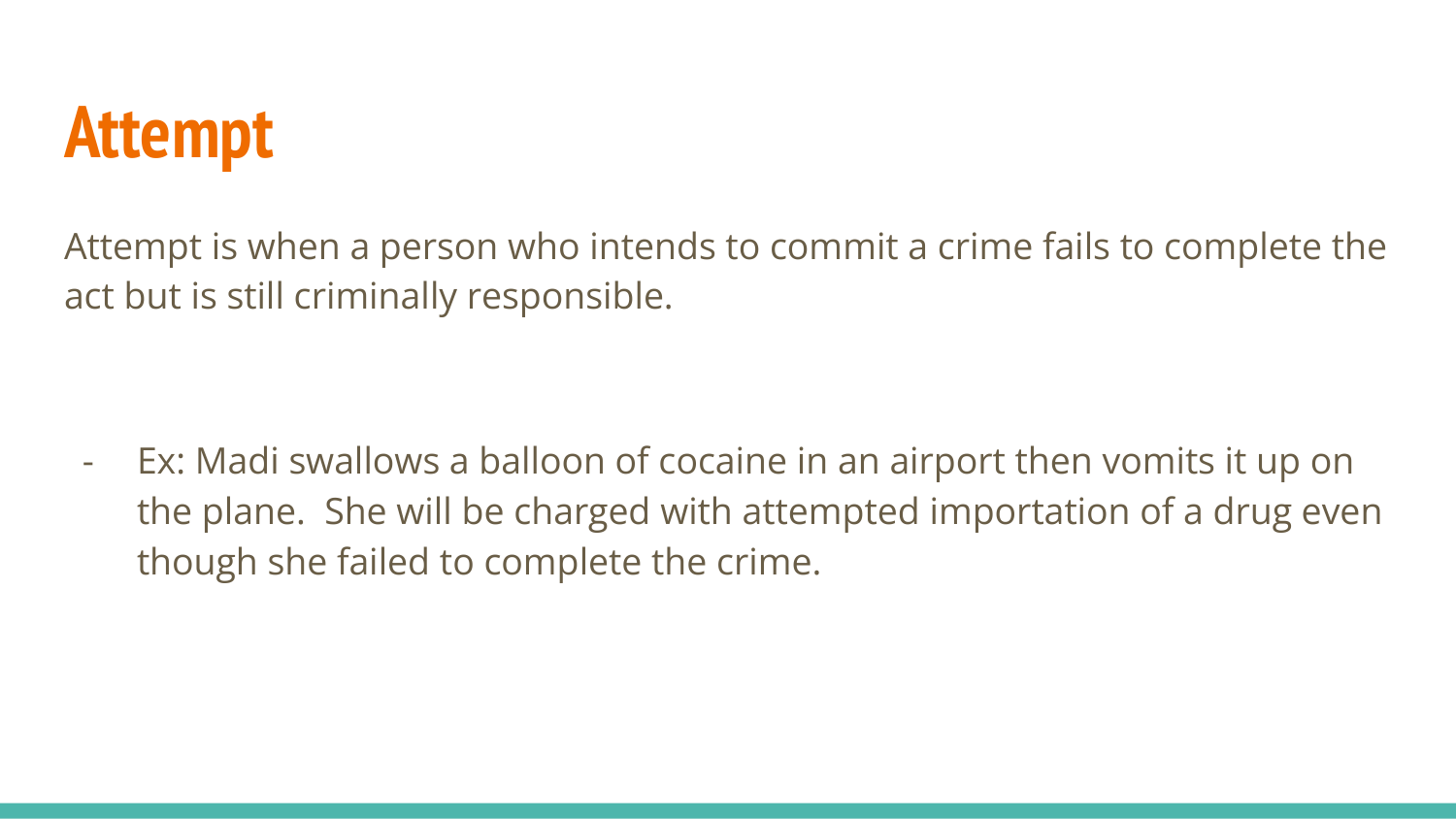

# Attempt
Attempt is when a person who intends to commit a crime fails to complete the act but is still criminally responsible.

Ex: Madi swallows a balloon of cocaine in an airport then vomits it up on the plane.  She will be charged with attempted importation of a drug even though she failed to complete the crime.